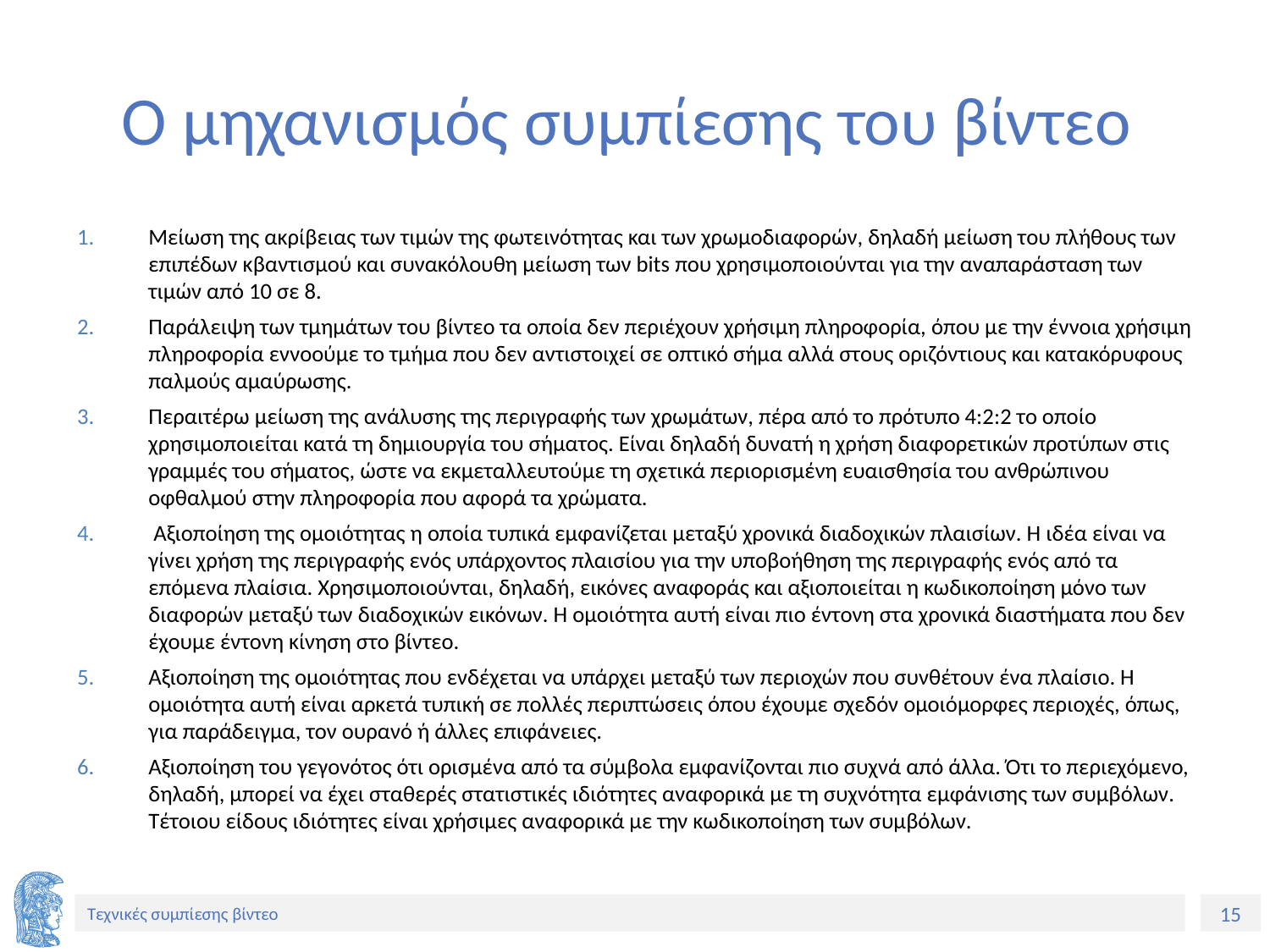

# Ο μηχανισμός συμπίεσης του βίντεο
Μείωση της ακρίβειας των τιμών της φωτεινότητας και των χρωμοδιαφορών, δηλαδή μείωση του πλήθους των επιπέδων κβαντισμού και συνακόλουθη μείωση των bits που χρησιμοποιούνται για την αναπαράσταση των τιμών από 10 σε 8.
Παράλειψη των τμημάτων του βίντεο τα οποία δεν περιέχουν χρήσιμη πληροφορία, όπου με την έννοια χρήσιμη πληροφορία εννοούμε το τμήμα που δεν αντιστοιχεί σε οπτικό σήμα αλλά στους οριζόντιους και κατακόρυφους παλμούς αμαύρωσης.
Περαιτέρω μείωση της ανάλυσης της περιγραφής των χρωμάτων, πέρα από το πρότυπο 4:2:2 το οποίο χρησιμοποιείται κατά τη δημιουργία του σήματος. Είναι δηλαδή δυνατή η χρήση διαφορετικών προτύπων στις γραμμές του σήματος, ώστε να εκμεταλλευτούμε τη σχετικά περιορισμένη ευαισθησία του ανθρώπινου οφθαλμού στην πληροφορία που αφορά τα χρώματα.
 Αξιοποίηση της ομοιότητας η οποία τυπικά εμφανίζεται μεταξύ χρονικά διαδοχικών πλαισίων. Η ιδέα είναι να γίνει χρήση της περιγραφής ενός υπάρχοντος πλαισίου για την υποβοήθηση της περιγραφής ενός από τα επόμενα πλαίσια. Χρησιμοποιούνται, δηλαδή, εικόνες αναφοράς και αξιοποιείται η κωδικοποίηση μόνο των διαφορών μεταξύ των διαδοχικών εικόνων. Η ομοιότητα αυτή είναι πιο έντονη στα χρονικά διαστήματα που δεν έχουμε έντονη κίνηση στο βίντεο.
Αξιοποίηση της ομοιότητας που ενδέχεται να υπάρχει μεταξύ των περιοχών που συνθέτουν ένα πλαίσιο. Η ομοιότητα αυτή είναι αρκετά τυπική σε πολλές περιπτώσεις όπου έχουμε σχεδόν ομοιόμορφες περιοχές, όπως, για παράδειγμα, τον ουρανό ή άλλες επιφάνειες.
Αξιοποίηση του γεγονότος ότι ορισμένα από τα σύμβολα εμφανίζονται πιο συχνά από άλλα. Ότι το περιεχόμενο, δηλαδή, μπορεί να έχει σταθερές στατιστικές ιδιότητες αναφορικά με τη συχνότητα εμφάνισης των συμβόλων. Τέτοιου είδους ιδιότητες είναι χρήσιμες αναφορικά με την κωδικοποίηση των συμβόλων.